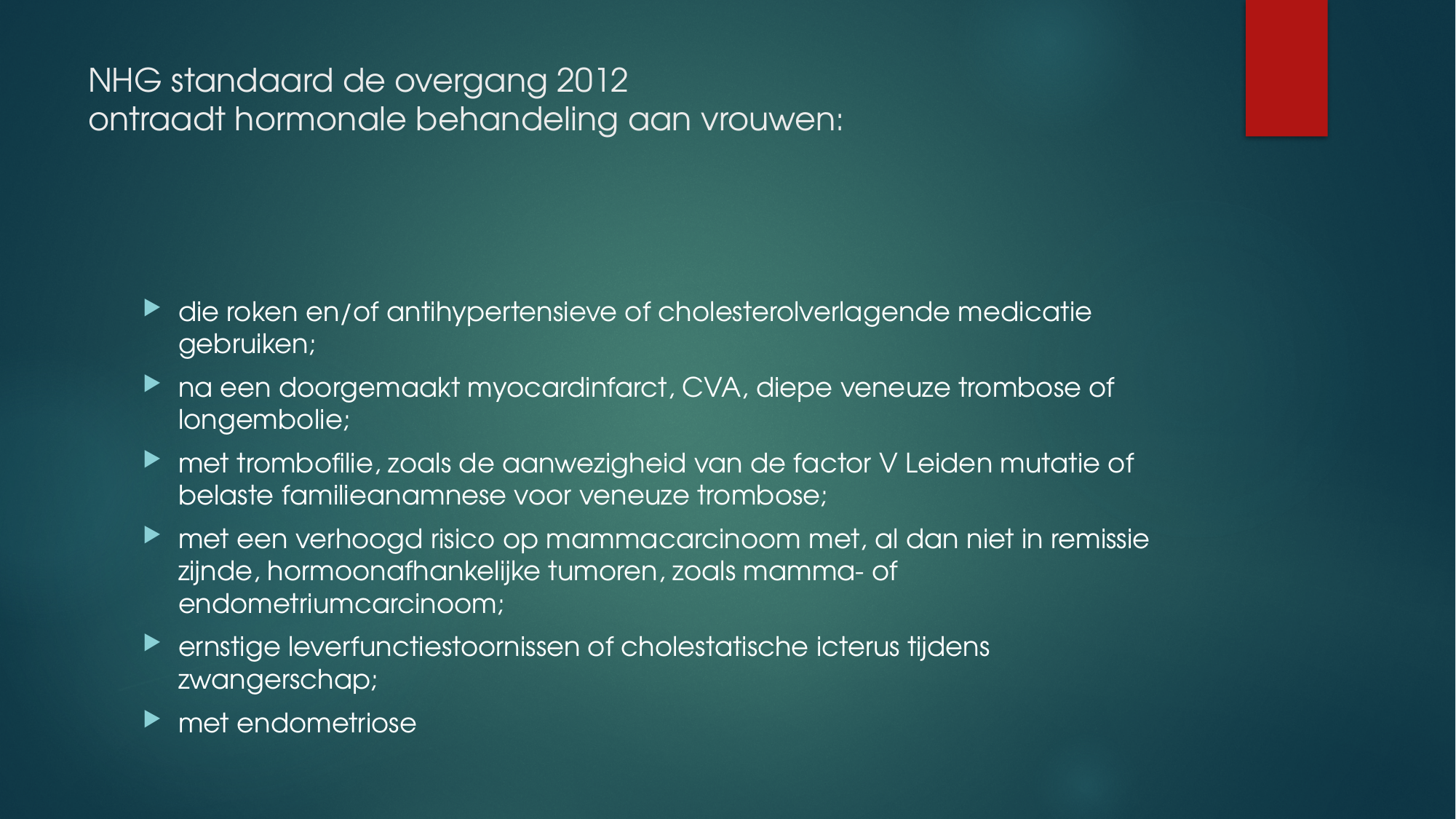

# NHG standaard de overgang 2012 ontraadt hormonale behandeling aan vrouwen:

die roken en/of antihypertensieve of cholesterolverlagende medicatie gebruiken;
na een doorgemaakt myocardinfarct, CVA, diepe veneuze trombose of longembolie;
met trombofilie, zoals de aanwezigheid van de factor V Leiden mutatie of belaste familieanamnese voor veneuze trombose;
met een verhoogd risico op mammacarcinoom met, al dan niet in remissie zijnde, hormoonafhankelijke tumoren, zoals mamma- of endometriumcarcinoom;
ernstige leverfunctiestoornissen of cholestatische icterus tijdens zwangerschap;
met endometriose